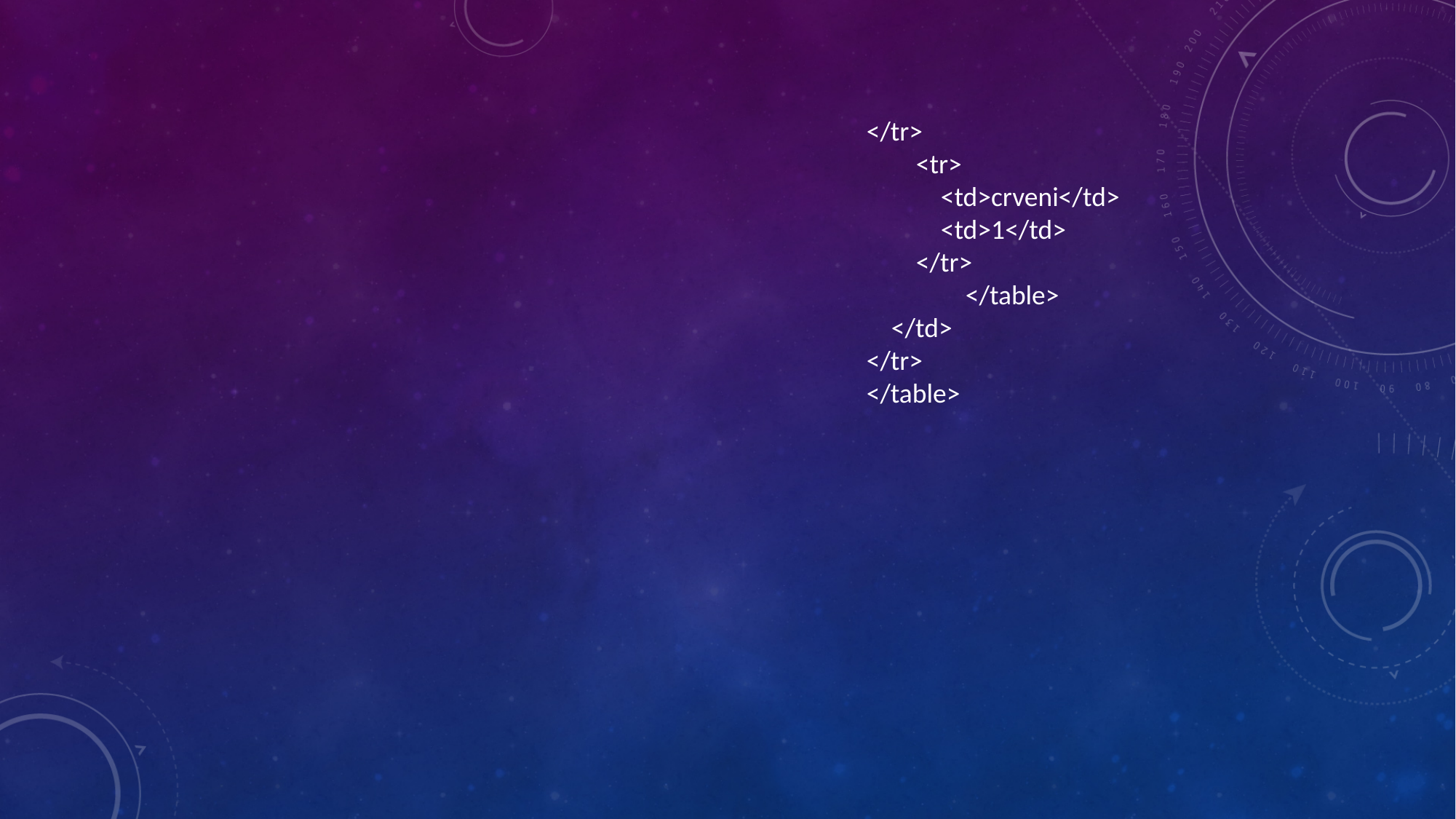

</tr>
        <tr>
            <td>crveni</td>
            <td>1</td>
        </tr>
                </table>
    </td>
</tr>
</table>

<table>
    <tr>
        <th>&nbsp</td>                дефинисање празне ћелије
        <th>Broj figura</td>
    </tr>
    <tr>
        <td><img src="logo.jpg"></td> постављање слике у ћелију
        <td>
            <table>                   постављање табеле у ћелију
            <tr>
                <td>plavi</td>
                <td>4</td>